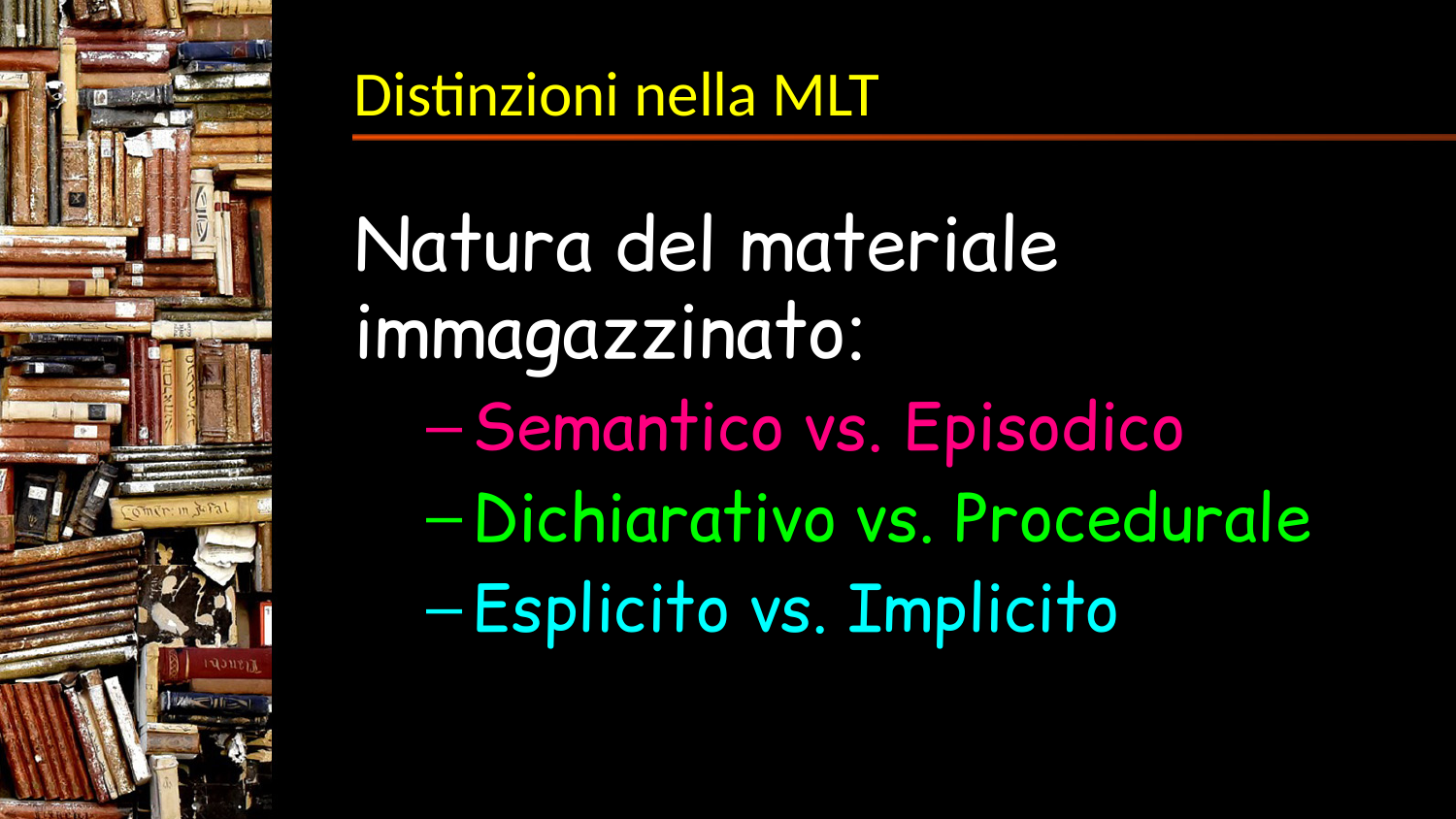

# Distinzioni nella MLT
Natura del materiale immagazzinato:
Semantico vs. Episodico
Dichiarativo vs. Procedurale
Esplicito vs. Implicito